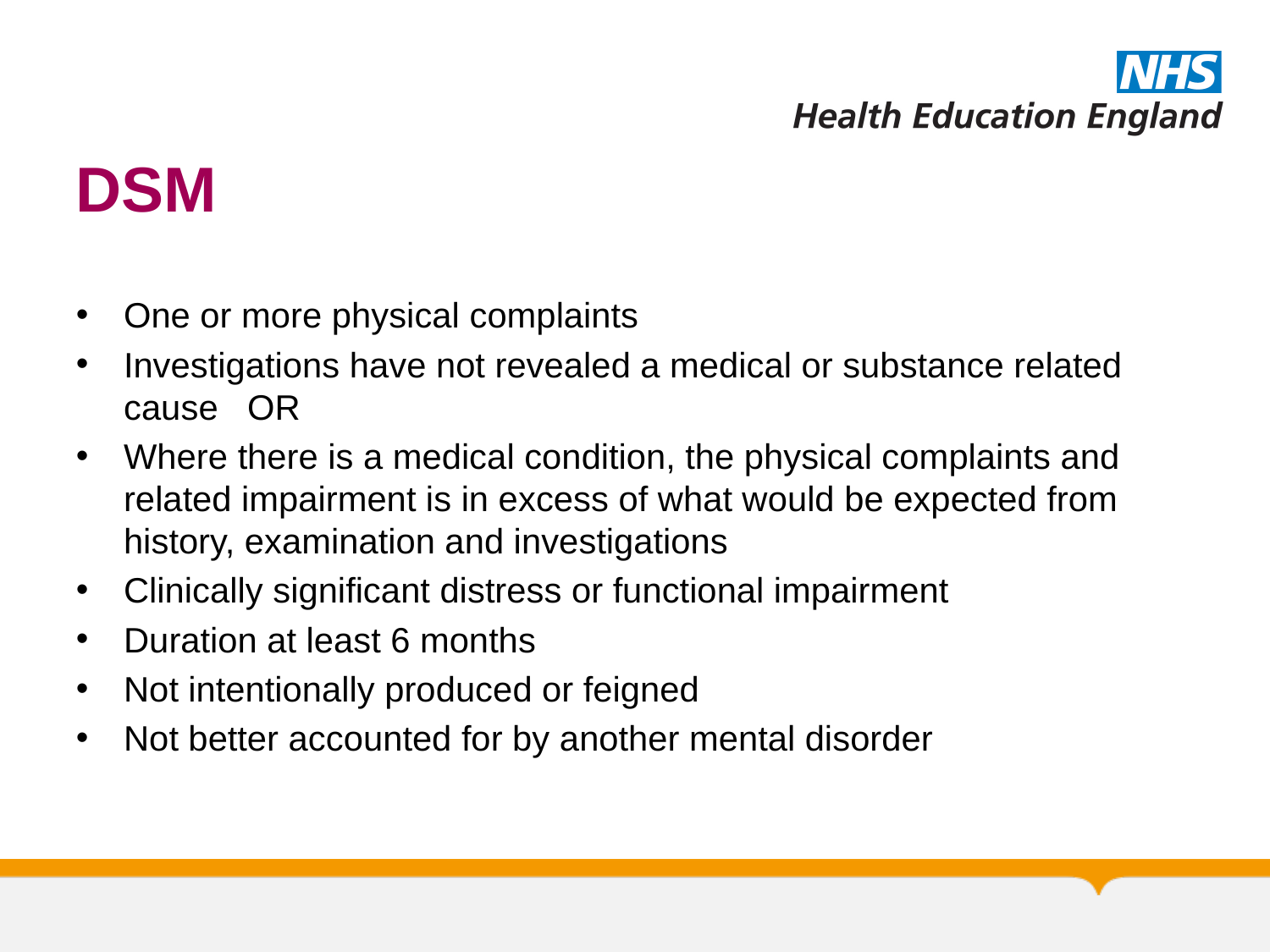

# DSM
One or more physical complaints
Investigations have not revealed a medical or substance related cause   OR
Where there is a medical condition, the physical complaints and related impairment is in excess of what would be expected from history, examination and investigations
Clinically significant distress or functional impairment
Duration at least 6 months
Not intentionally produced or feigned
Not better accounted for by another mental disorder